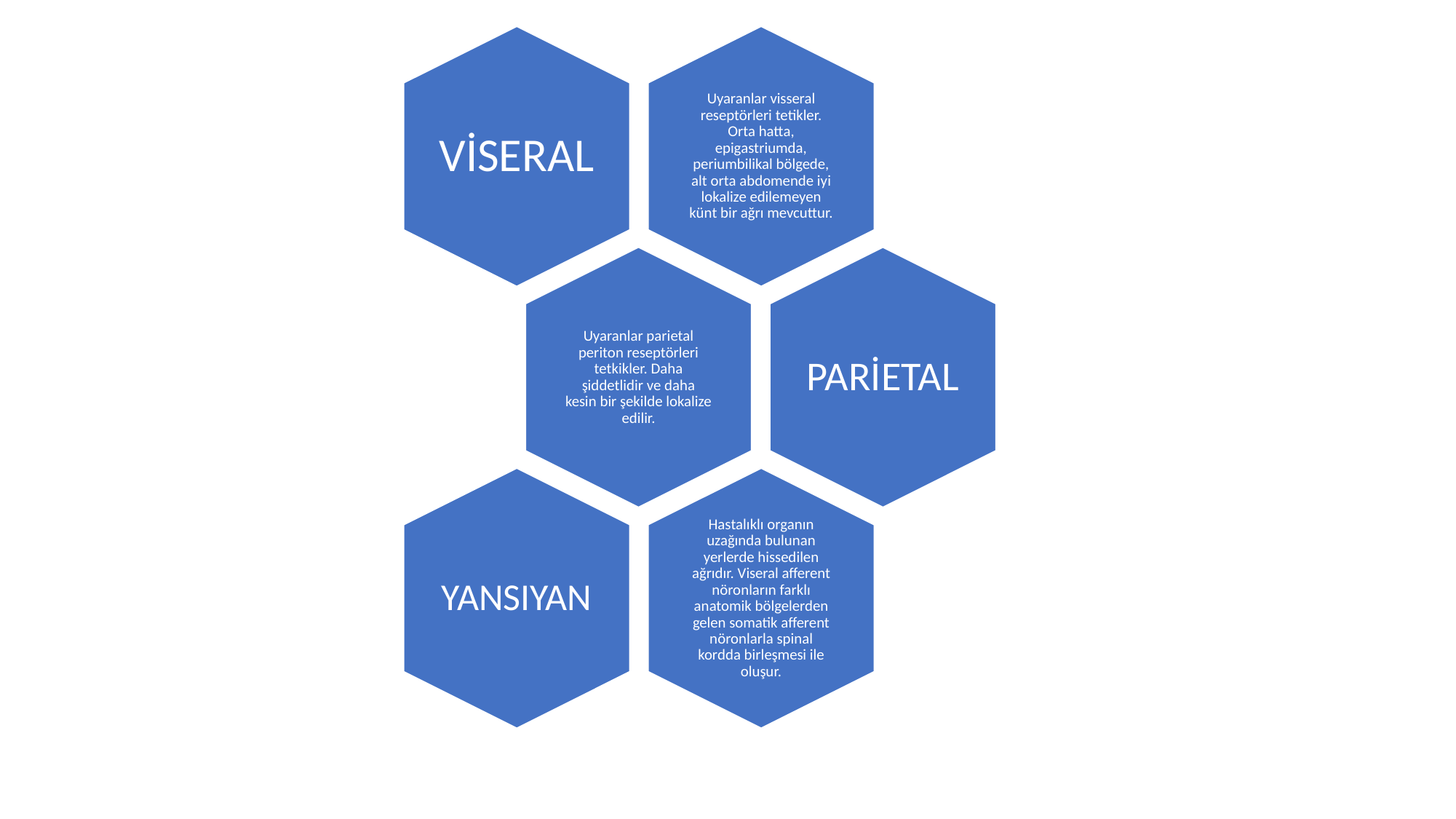

Uyaranlar visseral reseptörleri tetikler. Orta hatta, epigastriumda, periumbilikal bölgede, alt orta abdomende iyi lokalize edilemeyen künt bir ağrı mevcuttur.
VİSERAL
Uyaranlar parietal periton reseptörleri tetkikler. Daha şiddetlidir ve daha kesin bir şekilde lokalize edilir.
PARİETAL
Hastalıklı organın uzağında bulunan yerlerde hissedilen ağrıdır. Viseral afferent nöronların farklı anatomik bölgelerden gelen somatik afferent nöronlarla spinal kordda birleşmesi ile oluşur.
YANSIYAN